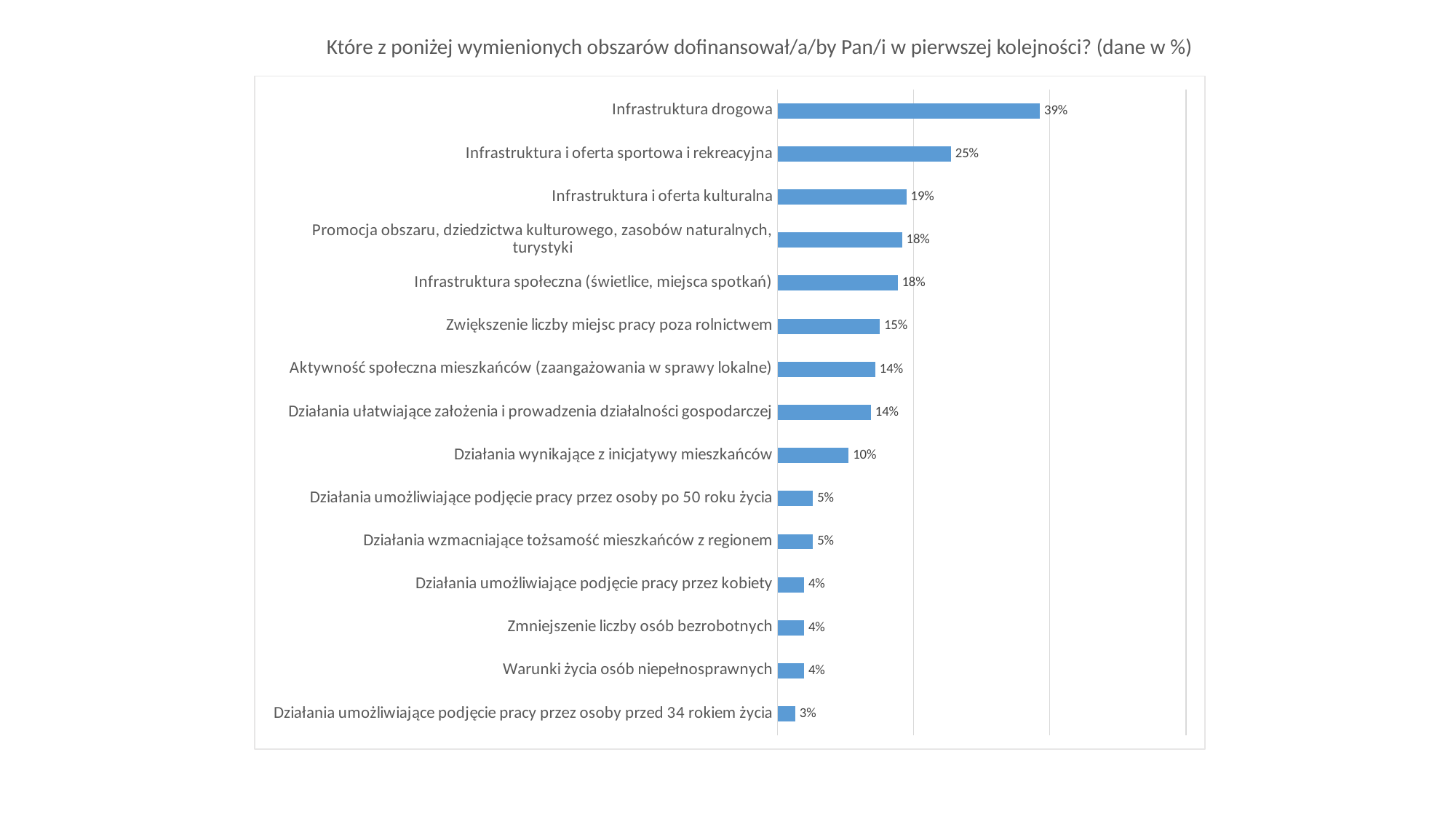

Które z poniżej wymienionych obszarów dofinansował/a/by Pan/i w pierwszej kolejności? (dane w %)

### Chart

| Category |  |
|---|---|
| Działania umożliwiające podjęcie pracy przez osoby przed 34 rokiem życia | 0.026143790849673203 |
| Warunki życia osób niepełnosprawnych | 0.0392156862745098 |
| Zmniejszenie liczby osób bezrobotnych | 0.0392156862745098 |
| Działania umożliwiające podjęcie pracy przez kobiety | 0.0392156862745098 |
| Działania wzmacniające tożsamość mieszkańców z regionem | 0.05228758169934641 |
| Działania umożliwiające podjęcie pracy przez osoby po 50 roku życia | 0.05228758169934641 |
| Działania wynikające z inicjatywy mieszkańców | 0.10457516339869281 |
| Działania ułatwiające założenia i prowadzenia działalności gospodarczej | 0.13725490196078433 |
| Aktywność społeczna mieszkańców (zaangażowania w sprawy lokalne) | 0.1437908496732026 |
| Zwiększenie liczby miejsc pracy poza rolnictwem | 0.1503267973856209 |
| Infrastruktura społeczna (świetlice, miejsca spotkań) | 0.17647058823529413 |
| Promocja obszaru, dziedzictwa kulturowego, zasobów naturalnych, turystyki | 0.1830065359477124 |
| Infrastruktura i oferta kulturalna | 0.1895424836601307 |
| Infrastruktura i oferta sportowa i rekreacyjna | 0.2549019607843137 |
| Infrastruktura drogowa | 0.3856209150326798 |